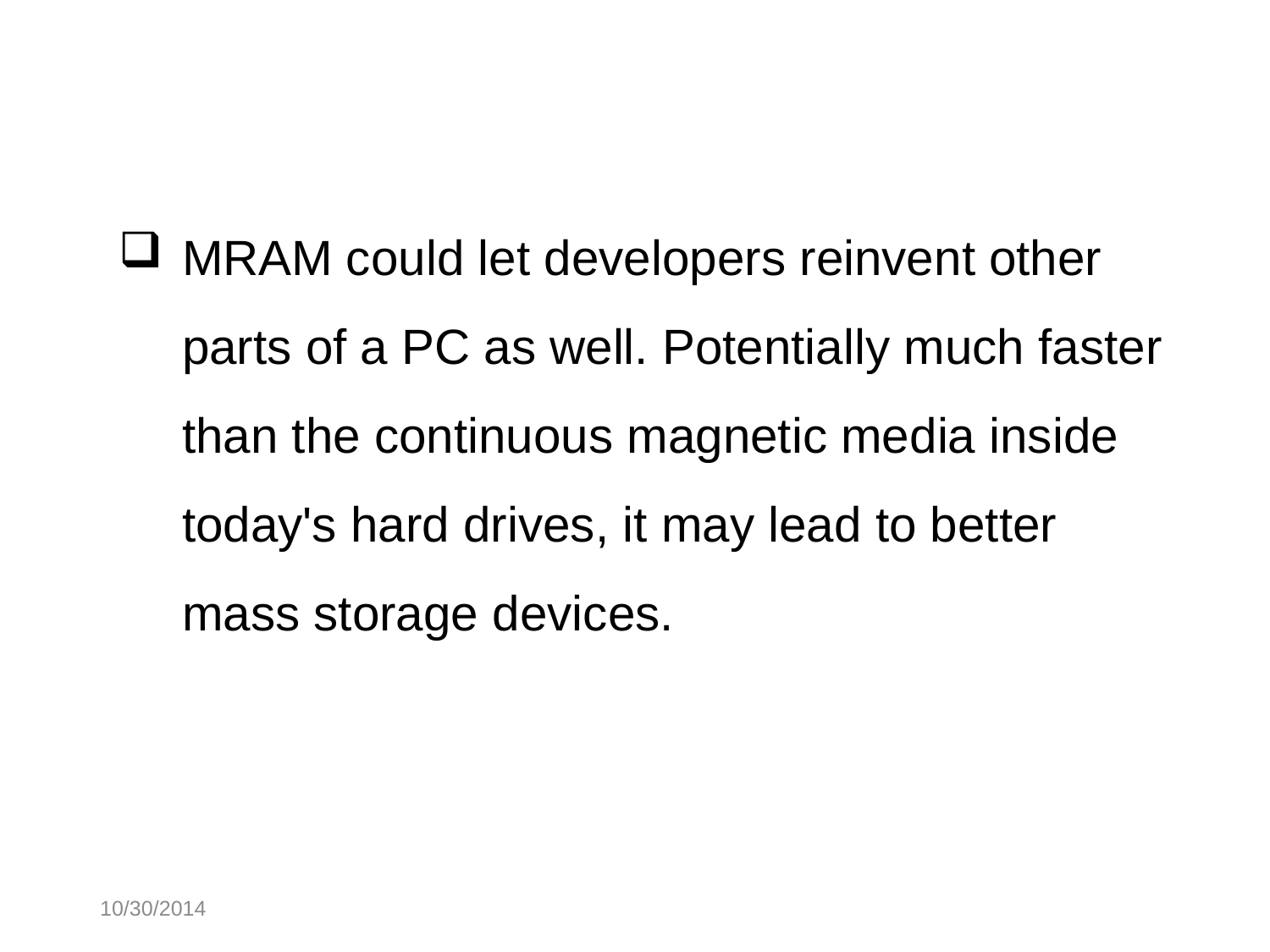

MRAM could let developers reinvent other parts of a PC as well. Potentially much faster than the continuous magnetic media inside today's hard drives, it may lead to better mass storage devices.
10/30/2014